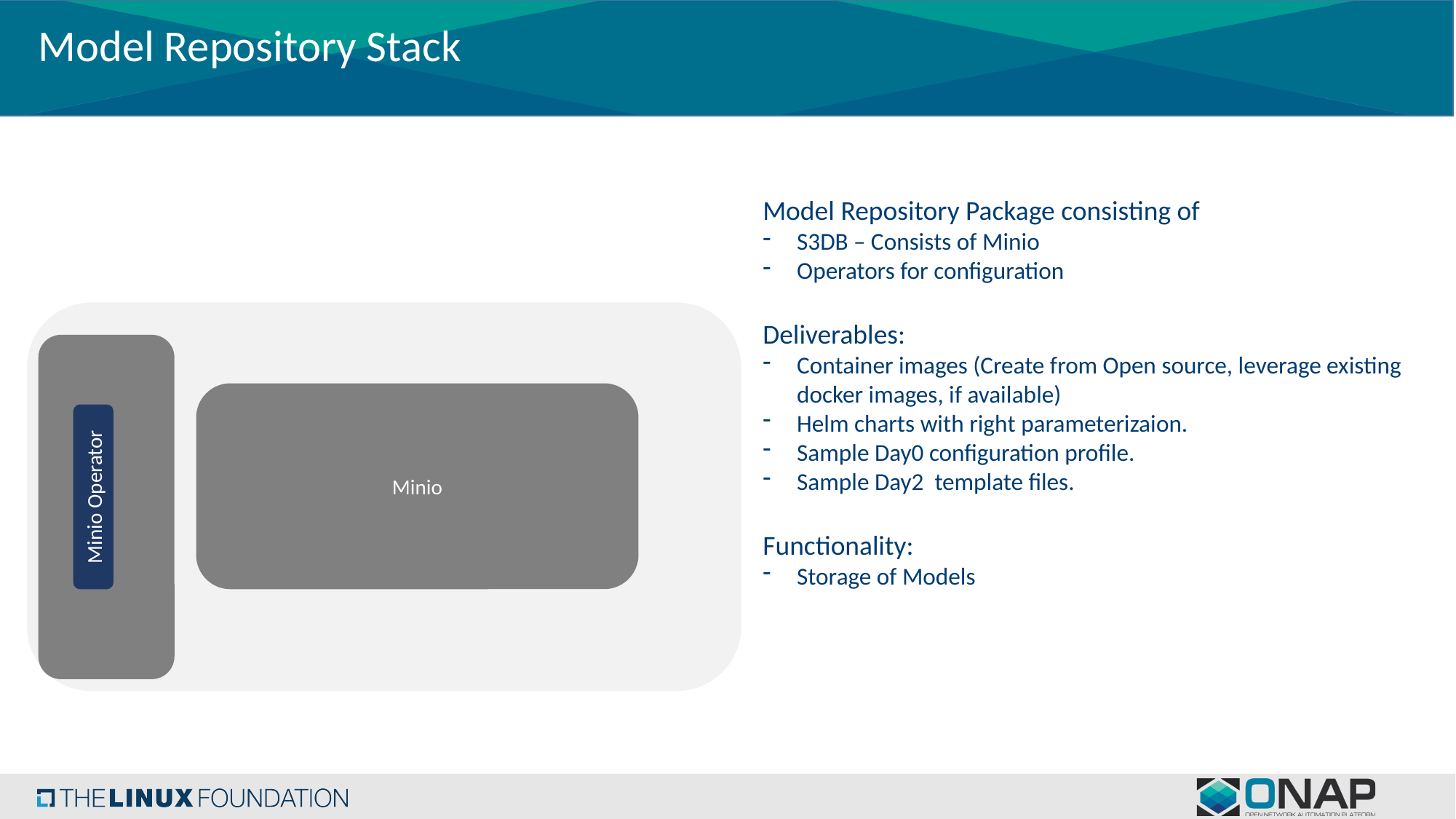

# Model Repository Stack
Model Repository Package consisting of
S3DB – Consists of Minio
Operators for configuration

Deliverables:
Container images (Create from Open source, leverage existing docker images, if available)
Helm charts with right parameterizaion.
Sample Day0 configuration profile.
Sample Day2  template files.

Functionality:
Storage of Models

Minio
Minio Operator